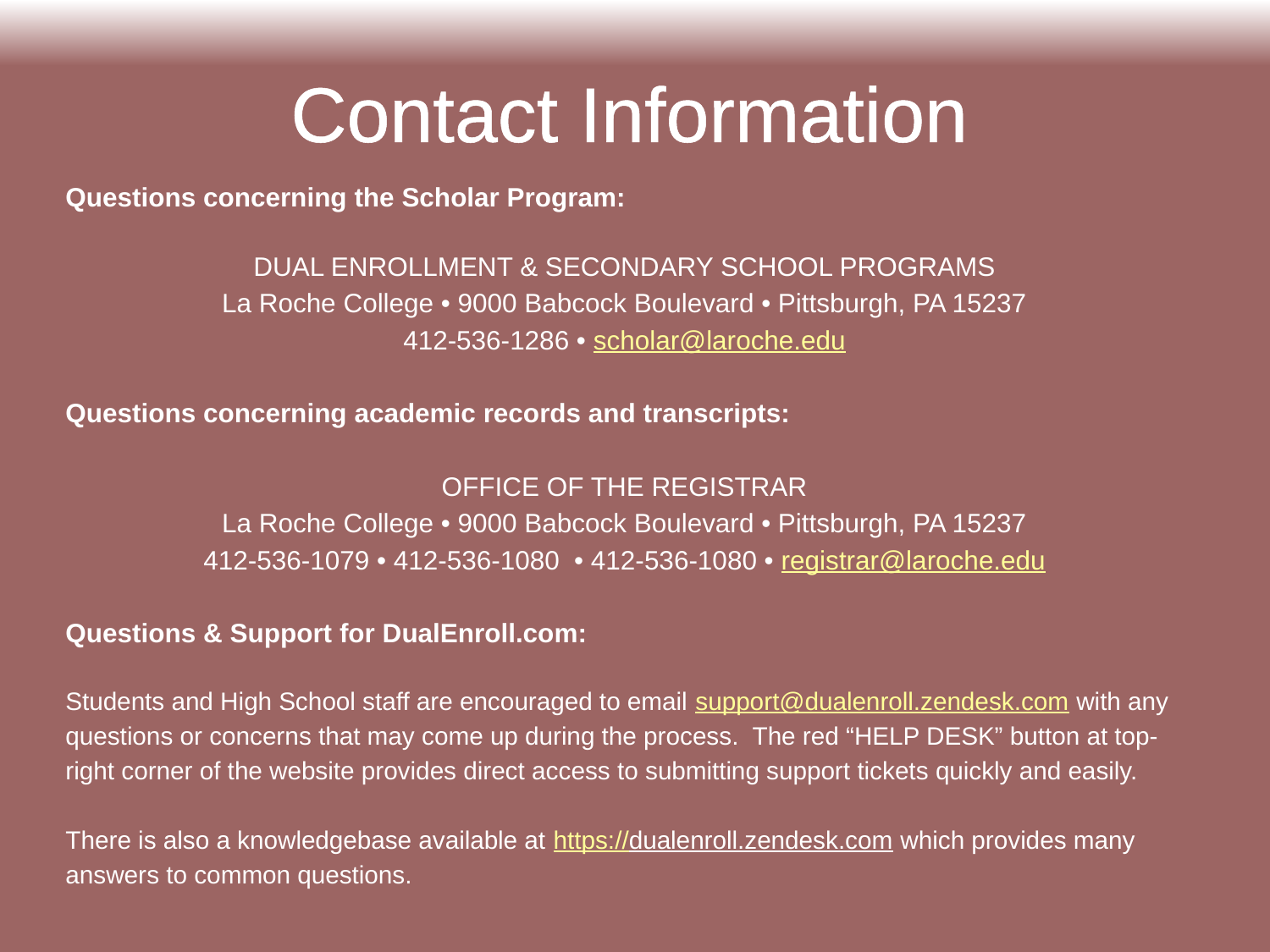

# Contact Information
Questions concerning the Scholar Program:

DUAL ENROLLMENT & SECONDARY SCHOOL PROGRAMS
La Roche College • 9000 Babcock Boulevard • Pittsburgh, PA 15237
412-536-1286 • scholar@laroche.edu

Questions concerning academic records and transcripts:

OFFICE OF THE REGISTRAR
La Roche College • 9000 Babcock Boulevard • Pittsburgh, PA 15237
412-536-1079 • 412-536-1080  • 412-536-1080 • registrar@laroche.edu

Questions & Support for DualEnroll.com:

Students and High School staff are encouraged to email support@dualenroll.zendesk.com with any questions or concerns that may come up during the process.  The red “HELP DESK” button at top-right corner of the website provides direct access to submitting support tickets quickly and easily.

There is also a knowledgebase available at https://dualenroll.zendesk.com which provides many answers to common questions.